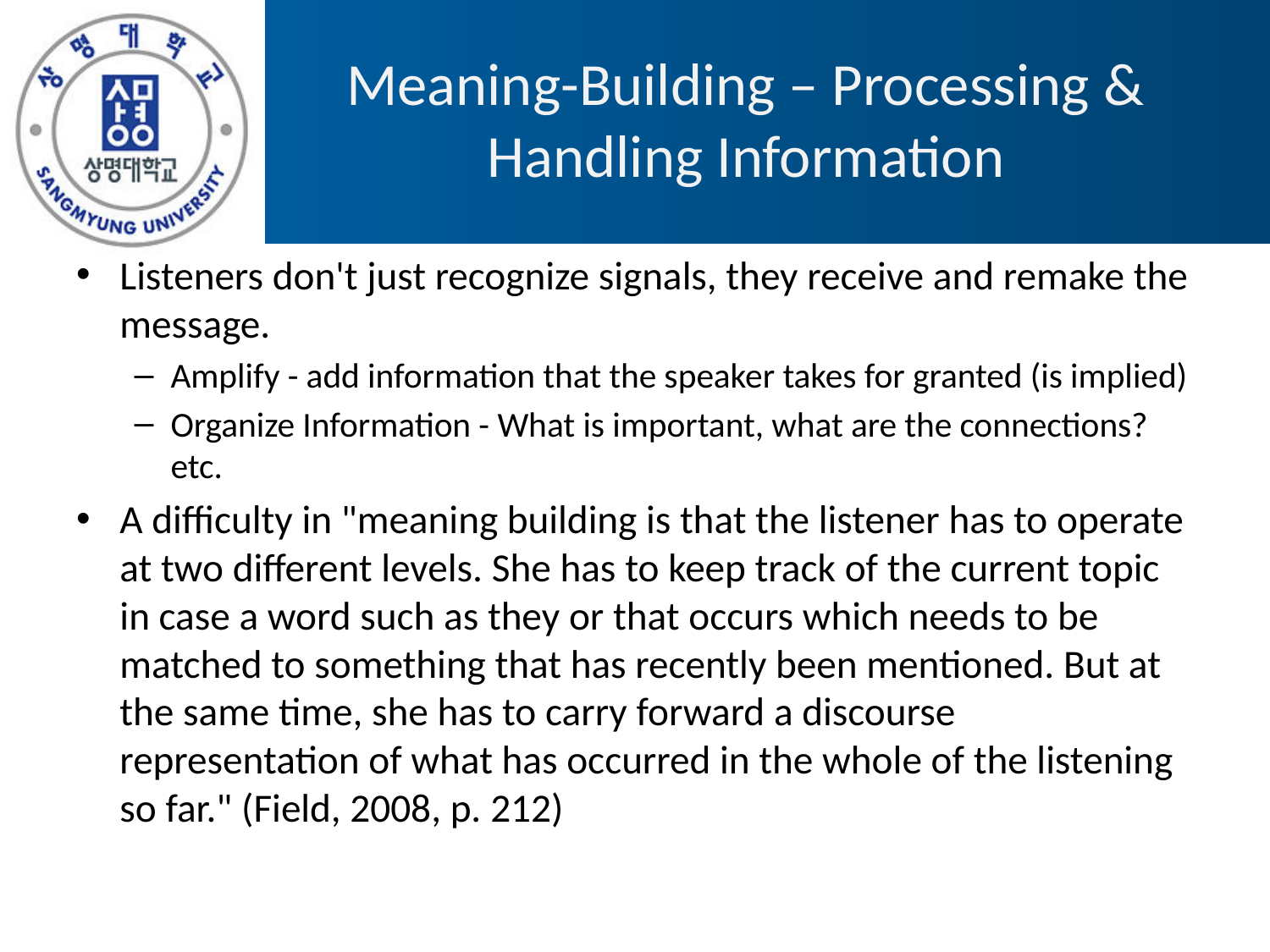

# Meaning-Building – Processing & Handling Information
Listeners don't just recognize signals, they receive and remake the message.
Amplify - add information that the speaker takes for granted (is implied)
Organize Information - What is important, what are the connections? etc.
A difficulty in "meaning building is that the listener has to operate at two different levels. She has to keep track of the current topic in case a word such as they or that occurs which needs to be matched to something that has recently been mentioned. But at the same time, she has to carry forward a discourse representation of what has occurred in the whole of the listening so far." (Field, 2008, p. 212)